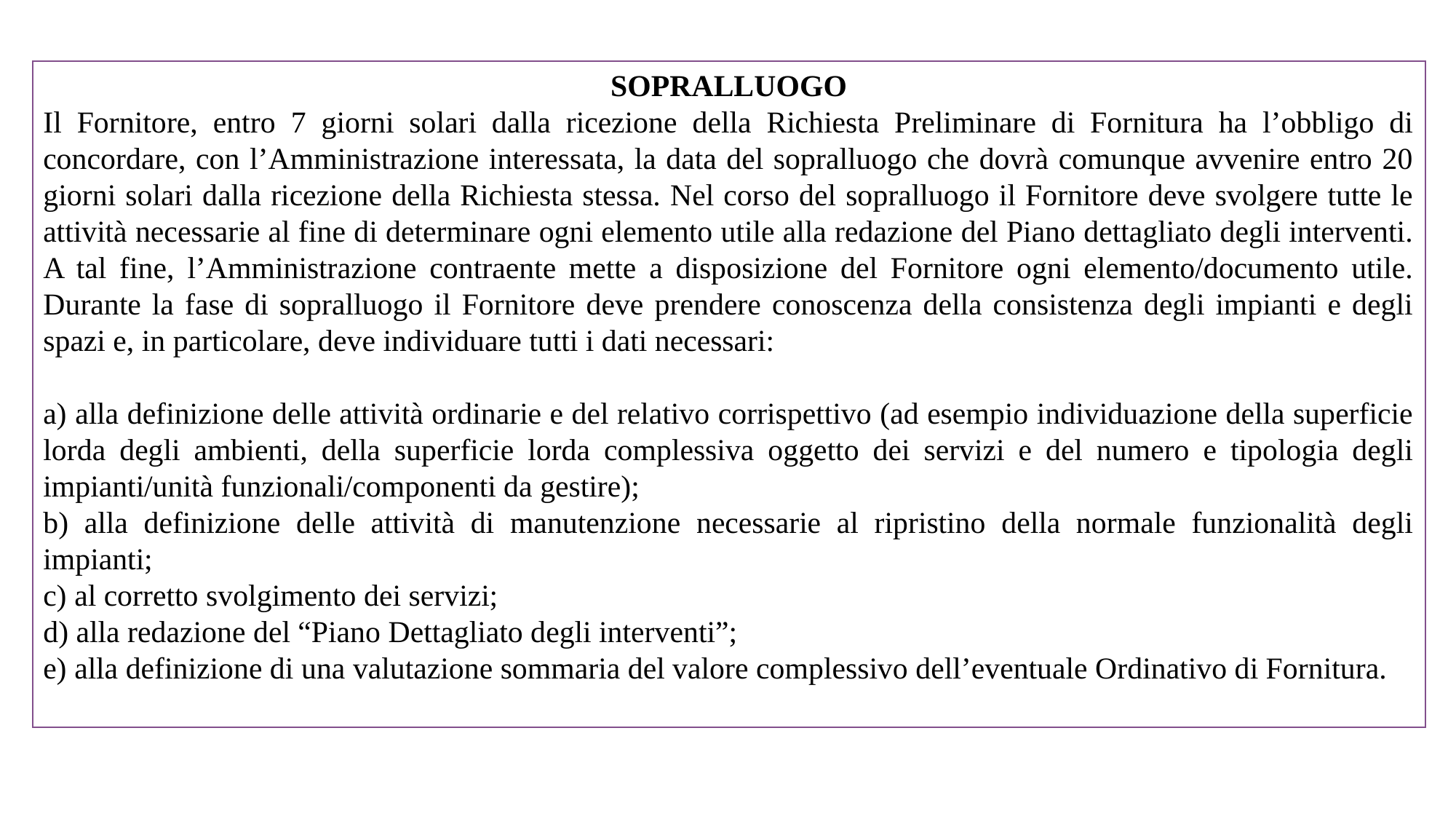

SOPRALLUOGO
Il Fornitore, entro 7 giorni solari dalla ricezione della Richiesta Preliminare di Fornitura ha l’obbligo di concordare, con l’Amministrazione interessata, la data del sopralluogo che dovrà comunque avvenire entro 20 giorni solari dalla ricezione della Richiesta stessa. Nel corso del sopralluogo il Fornitore deve svolgere tutte le attività necessarie al fine di determinare ogni elemento utile alla redazione del Piano dettagliato degli interventi. A tal fine, l’Amministrazione contraente mette a disposizione del Fornitore ogni elemento/documento utile. Durante la fase di sopralluogo il Fornitore deve prendere conoscenza della consistenza degli impianti e degli spazi e, in particolare, deve individuare tutti i dati necessari:

a) alla definizione delle attività ordinarie e del relativo corrispettivo (ad esempio individuazione della superficie lorda degli ambienti, della superficie lorda complessiva oggetto dei servizi e del numero e tipologia degli impianti/unità funzionali/componenti da gestire);
b) alla definizione delle attività di manutenzione necessarie al ripristino della normale funzionalità degli impianti;
c) al corretto svolgimento dei servizi;
d) alla redazione del “Piano Dettagliato degli interventi”;
e) alla definizione di una valutazione sommaria del valore complessivo dell’eventuale Ordinativo di Fornitura.